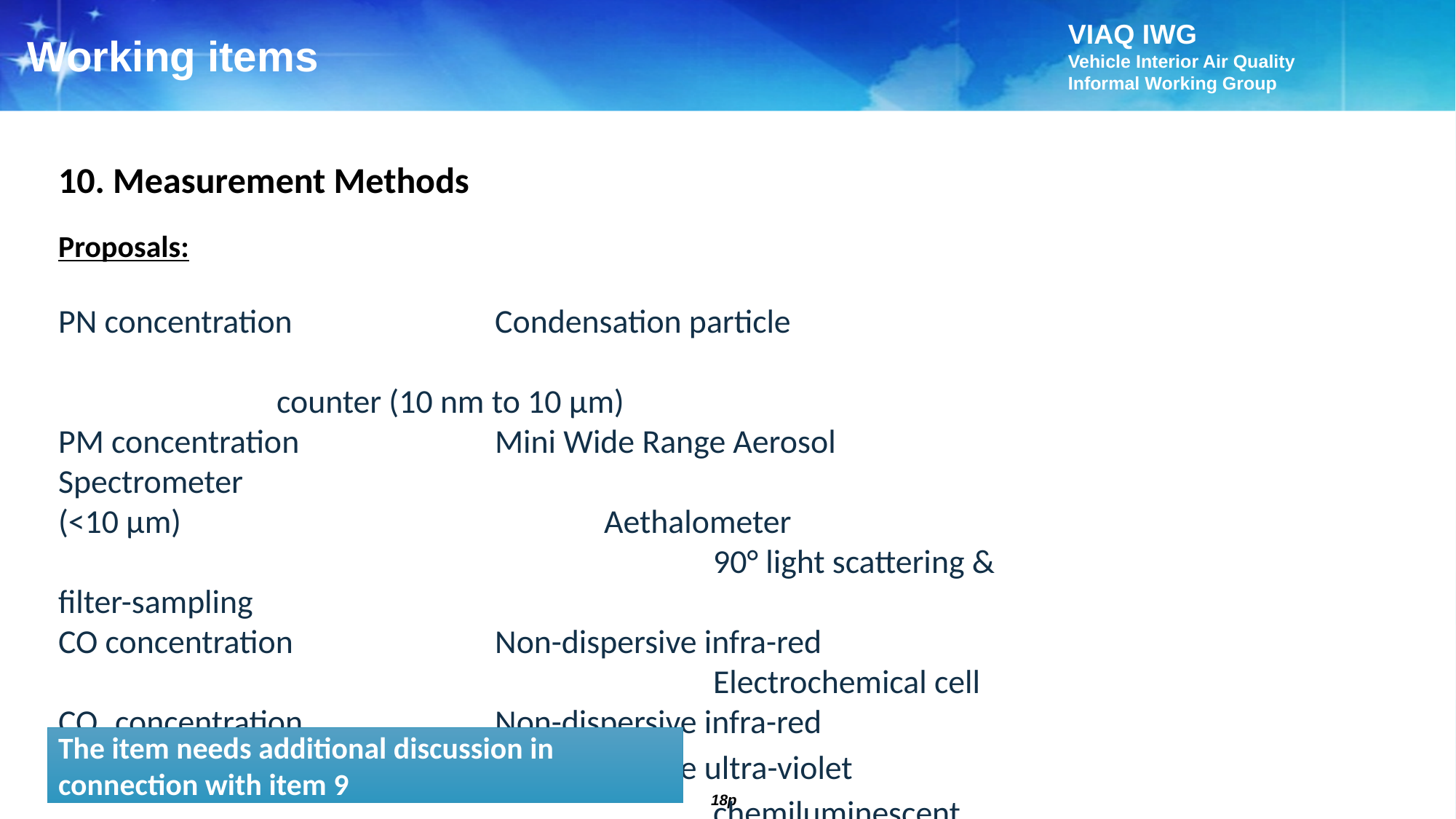

Working items
10. Measurement Methods
Proposals:

PN concentration 		Condensation particle 												counter (10 nm to 10 μm)
PM concentration 		Mini Wide Range Aerosol Spectrometer
(<10 μm)				Aethalometer
						90° light scattering & filter-sampling
CO concentration		Non-dispersive infra-red
						Electrochemical cell
CO2 concentration		Non-dispersive infra-red
NO2 concentration		Non-dispersive ultra-violet
						chemiluminescent detector
The item needs additional discussion in connection with item 9